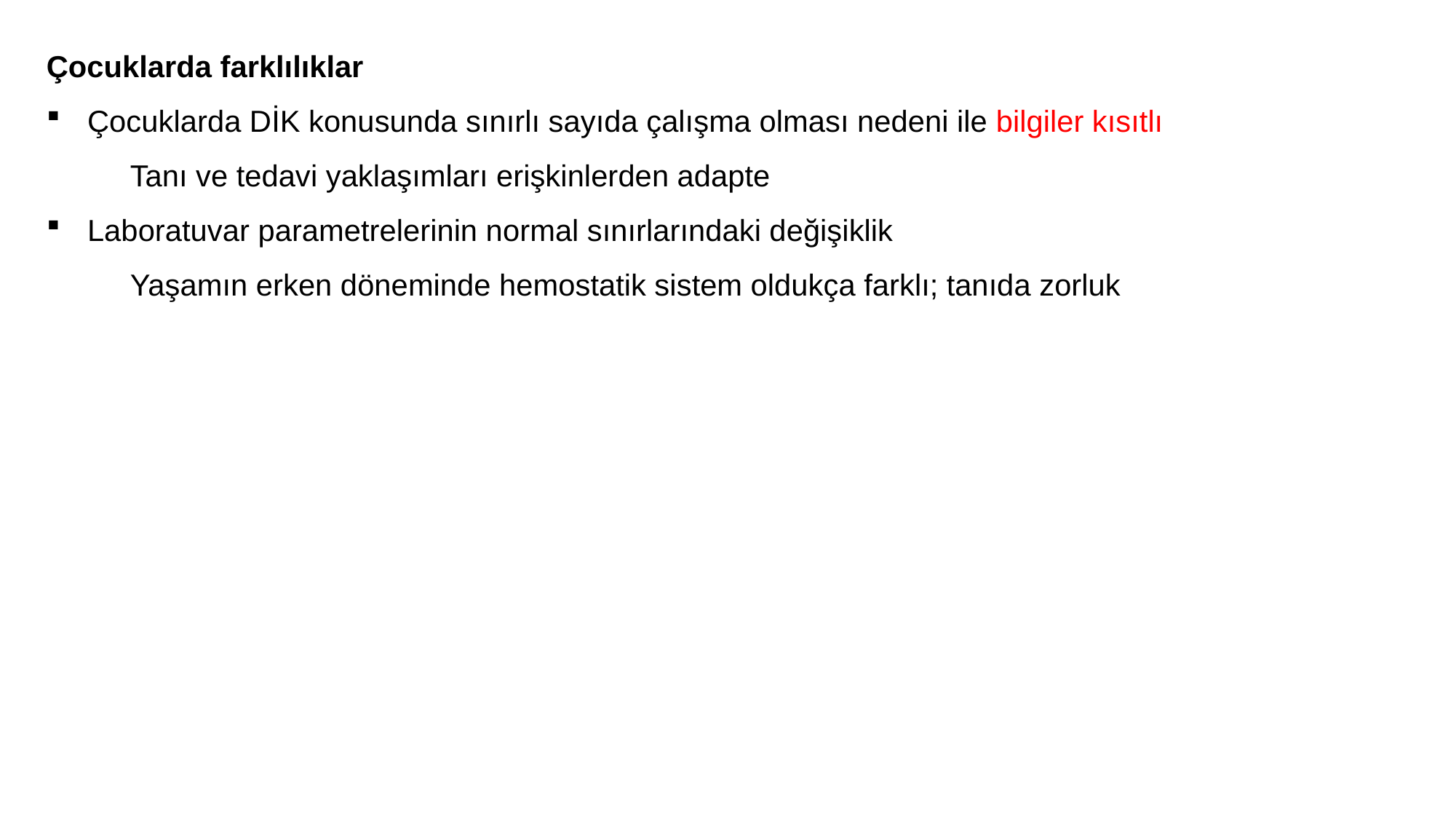

Çocuklarda farklılıklar
Çocuklarda DİK konusunda sınırlı sayıda çalışma olması nedeni ile bilgiler kısıtlı
          Tanı ve tedavi yaklaşımları erişkinlerden adapte
Laboratuvar parametrelerinin normal sınırlarındaki değişiklik
          Yaşamın erken döneminde hemostatik sistem oldukça farklı; tanıda zorluk